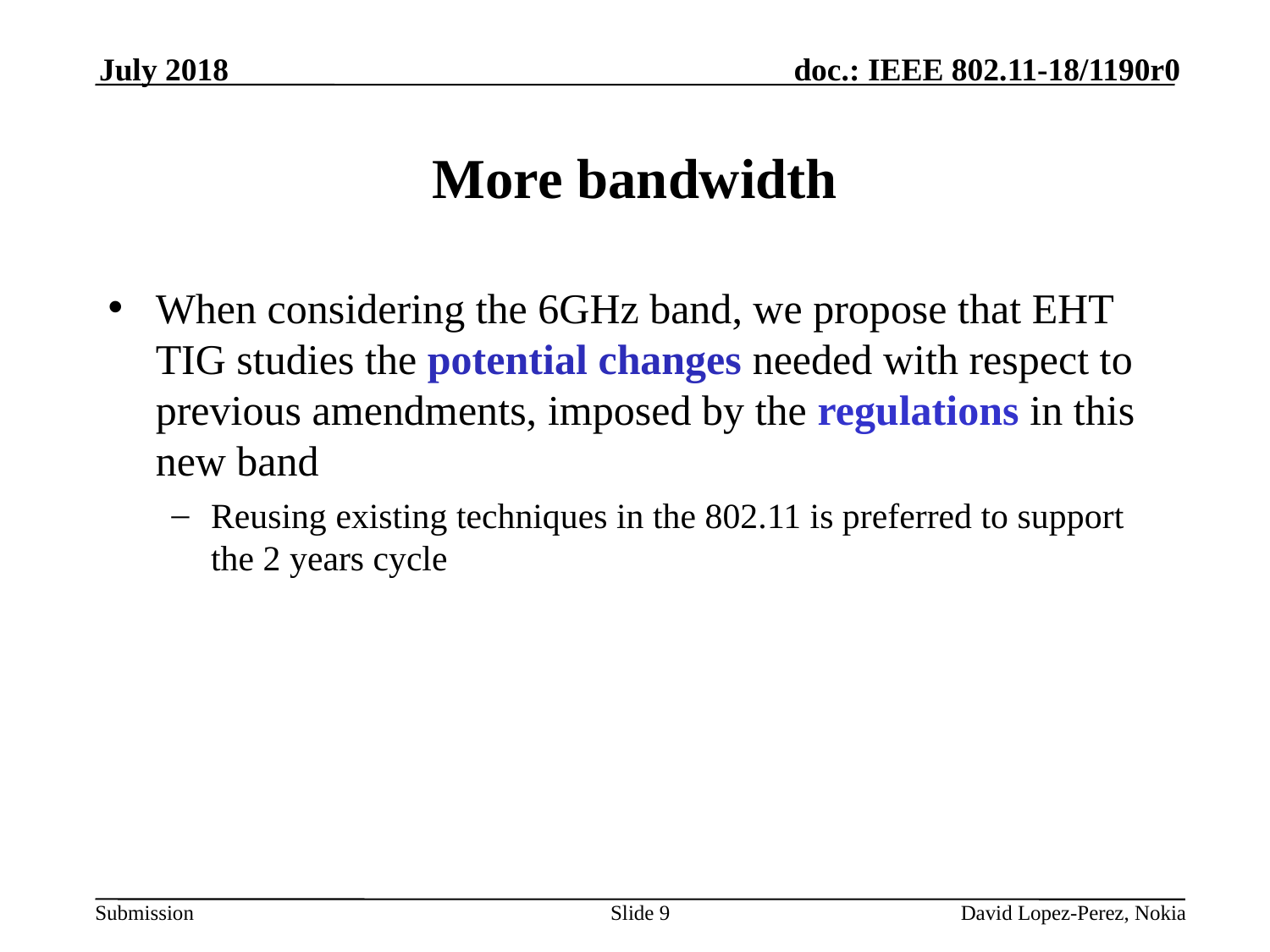

July 2018
# More bandwidth
When considering the 6GHz band, we propose that EHT TIG studies the potential changes needed with respect to previous amendments, imposed by the regulations in this new band
Reusing existing techniques in the 802.11 is preferred to support the 2 years cycle
Slide 9
David Lopez-Perez, Nokia